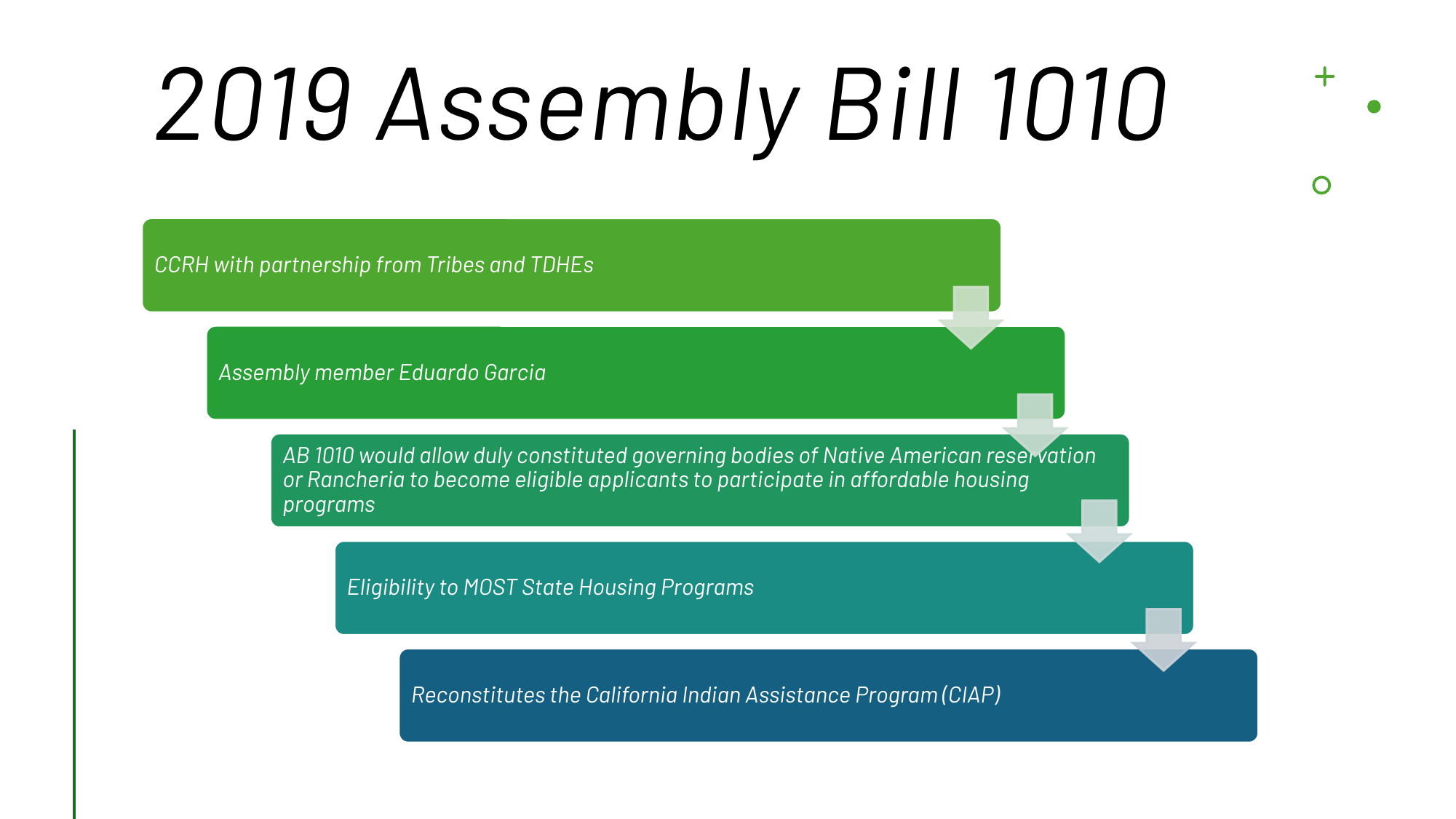

2019 Assembly Bill 1010

CCRH with partnership from Tribes and TDHEs
Assembly member Eduardo Garcia
AB 1010 would allow duly constituted governing bodies of Native American reservation or Rancheria to become eligible applicants to participate in affordable housing programs
Eligibility to MOST State Housing Programs
Reconstitutes the California Indian Assistance Program (CIAP)